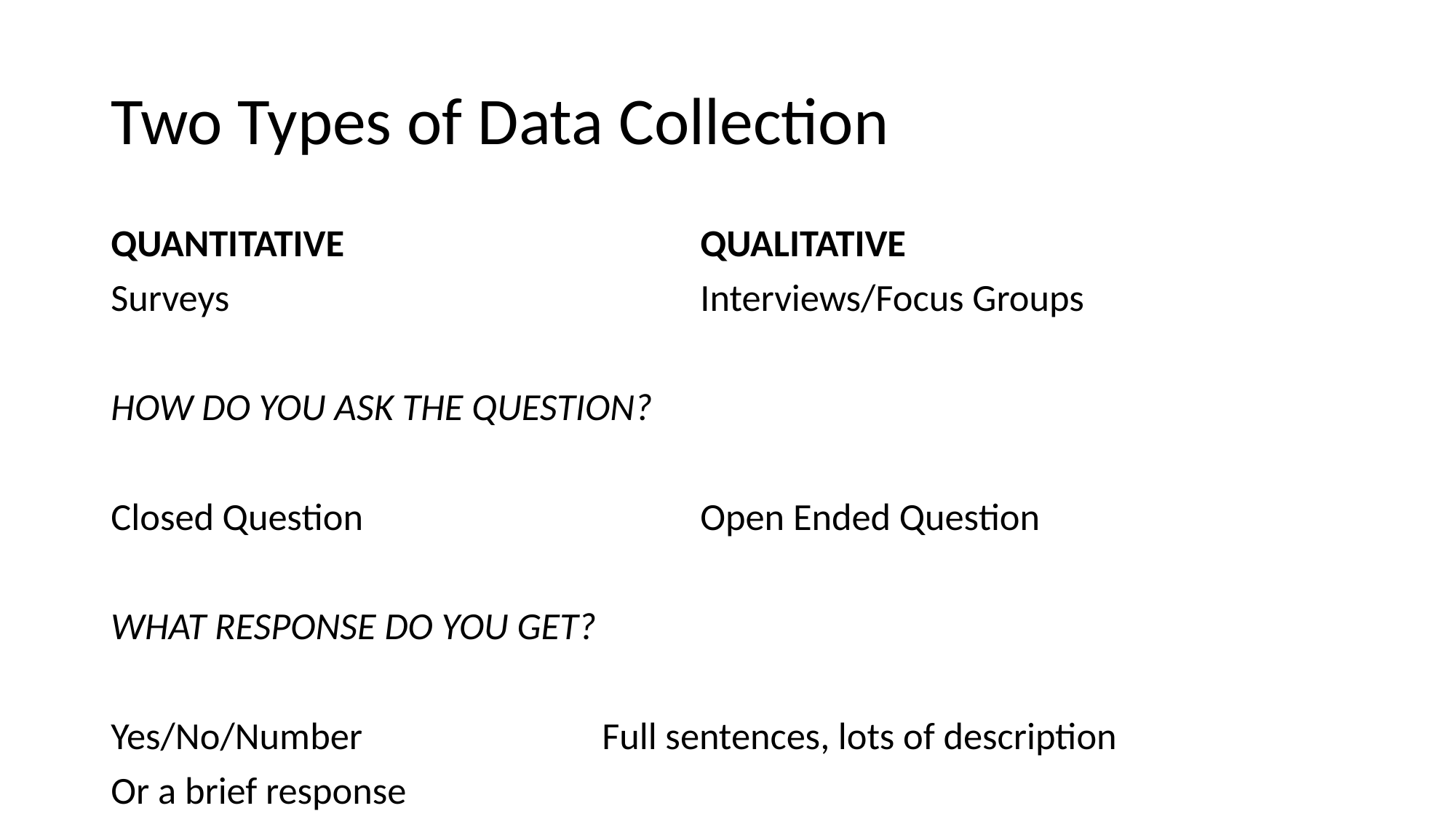

# Two Types of Data Collection
QUANTITATIVE				QUALITATIVE
Surveys					Interviews/Focus Groups

HOW DO YOU ASK THE QUESTION?

Closed Question				Open Ended Question

WHAT RESPONSE DO YOU GET?

Yes/No/Number			Full sentences, lots of description
Or a brief response